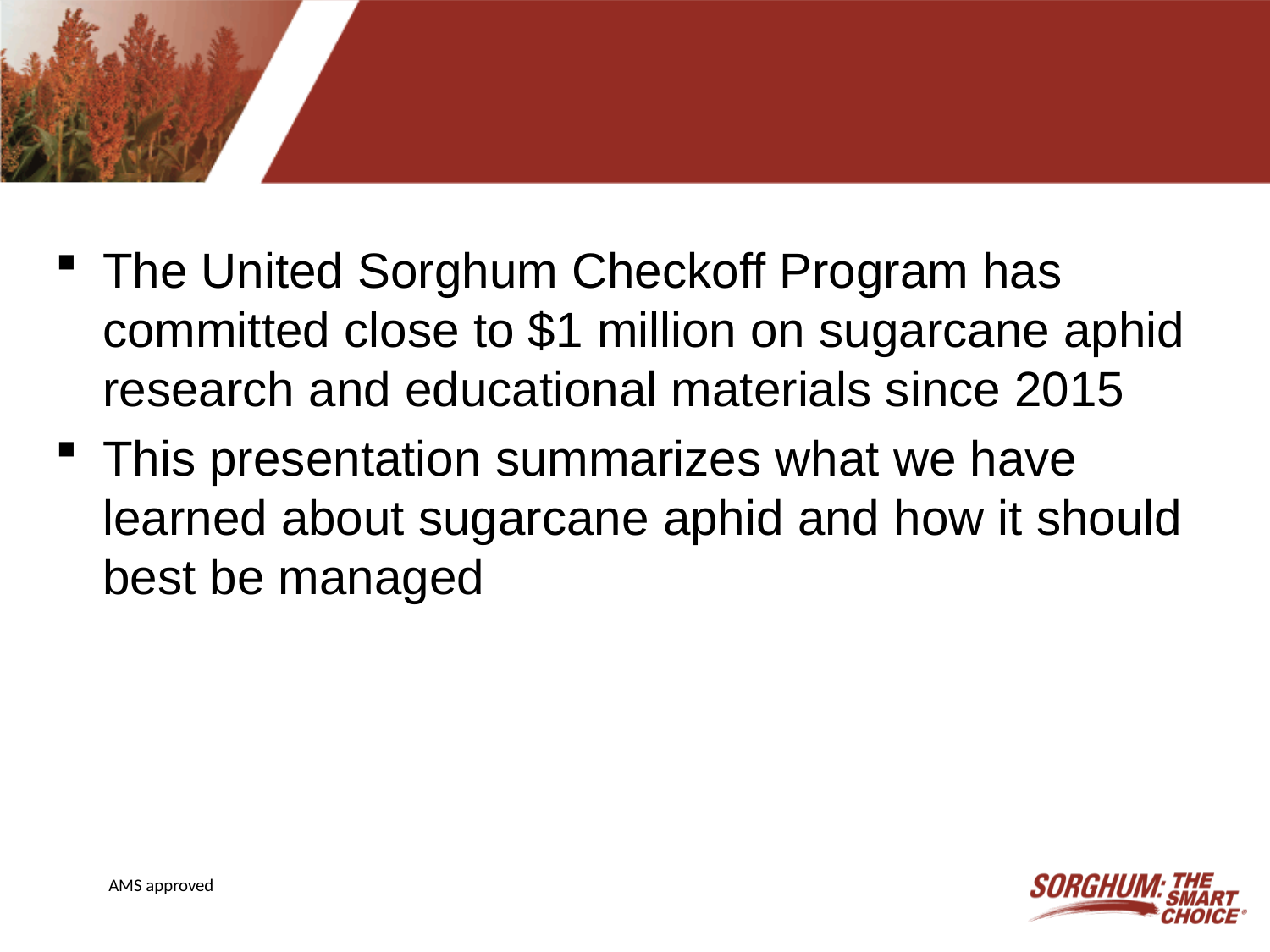

#
The United Sorghum Checkoff Program has committed close to $1 million on sugarcane aphid research and educational materials since 2015
This presentation summarizes what we have learned about sugarcane aphid and how it should best be managed

AMS approved